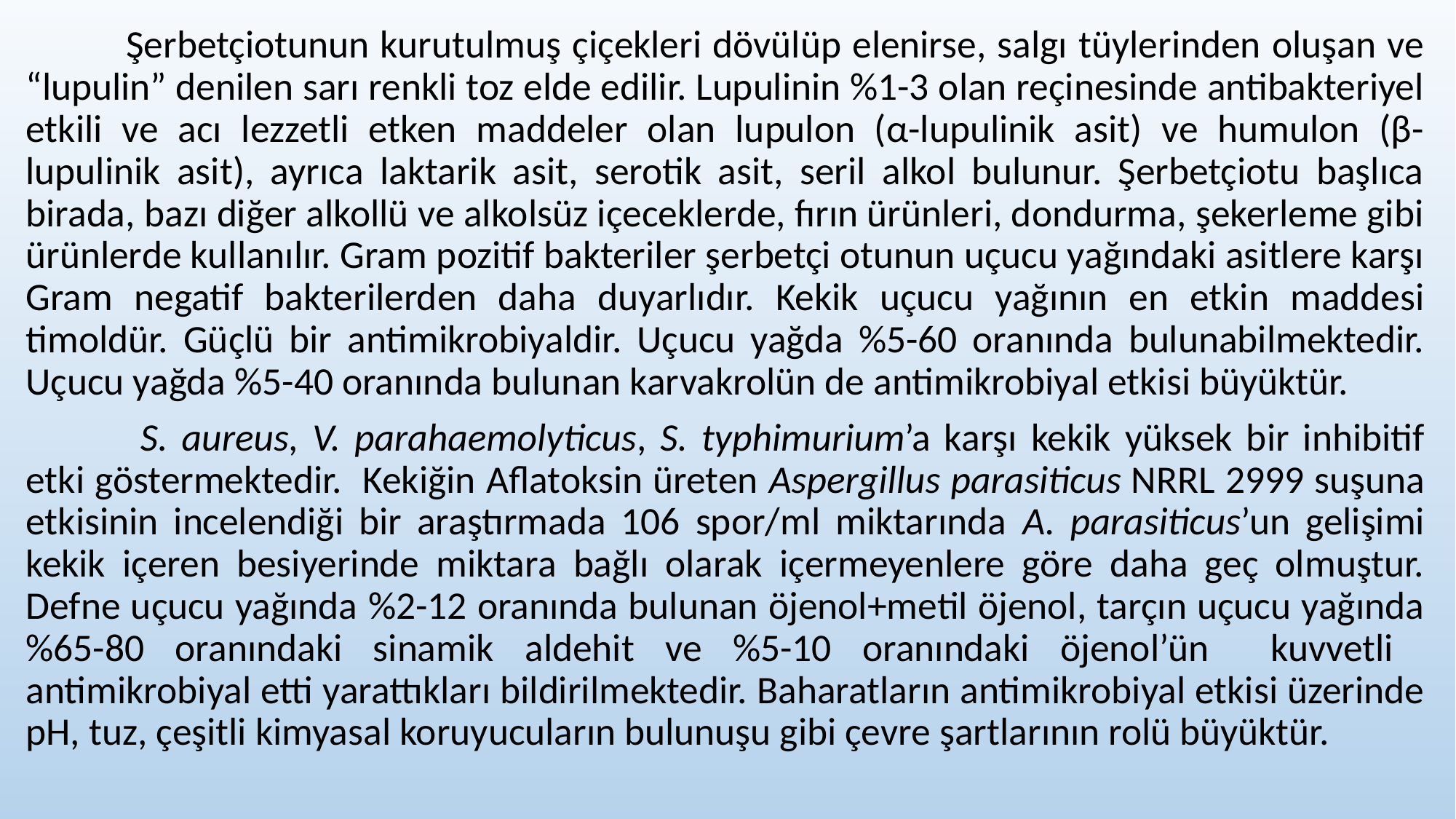

Şerbetçiotunun kurutulmuş çiçekleri dövülüp elenirse, salgı tüylerinden oluşan ve “lupulin” denilen sarı renkli toz elde edilir. Lupulinin %1-3 olan reçinesinde antibakteriyel etkili ve acı lezzetli etken maddeler olan lupulon (α-lupulinik asit) ve humulon (β-lupulinik asit), ayrıca laktarik asit, serotik asit, seril alkol bulunur. Şerbetçiotu başlıca birada, bazı diğer alkollü ve alkolsüz içeceklerde, fırın ürünleri, dondurma, şekerleme gibi ürünlerde kullanılır. Gram pozitif bakteriler şerbetçi otunun uçucu yağındaki asitlere karşı Gram negatif bakterilerden daha duyarlıdır. Kekik uçucu yağının en etkin maddesi timoldür. Güçlü bir antimikrobiyaldir. Uçucu yağda %5-60 oranında bulunabilmektedir. Uçucu yağda %5-40 oranında bulunan karvakrolün de antimikrobiyal etkisi büyüktür.
	 S. aureus, V. parahaemolyticus, S. typhimurium’a karşı kekik yüksek bir inhibitif etki göstermektedir.  Kekiğin Aflatoksin üreten Aspergillus parasiticus NRRL 2999 suşuna etkisinin incelendiği bir araştırmada 106 spor/ml miktarında A. parasiticus’un gelişimi kekik içeren besiyerinde miktara bağlı olarak içermeyenlere göre daha geç olmuştur. Defne uçucu yağında %2-12 oranında bulunan öjenol+metil öjenol, tarçın uçucu yağında %65-80 oranındaki sinamik aldehit ve %5-10 oranındaki öjenol’ün  kuvvetli  antimikrobiyal etti yarattıkları bildirilmektedir. Baharatların antimikrobiyal etkisi üzerinde pH, tuz, çeşitli kimyasal koruyucuların bulunuşu gibi çevre şartlarının rolü büyüktür.